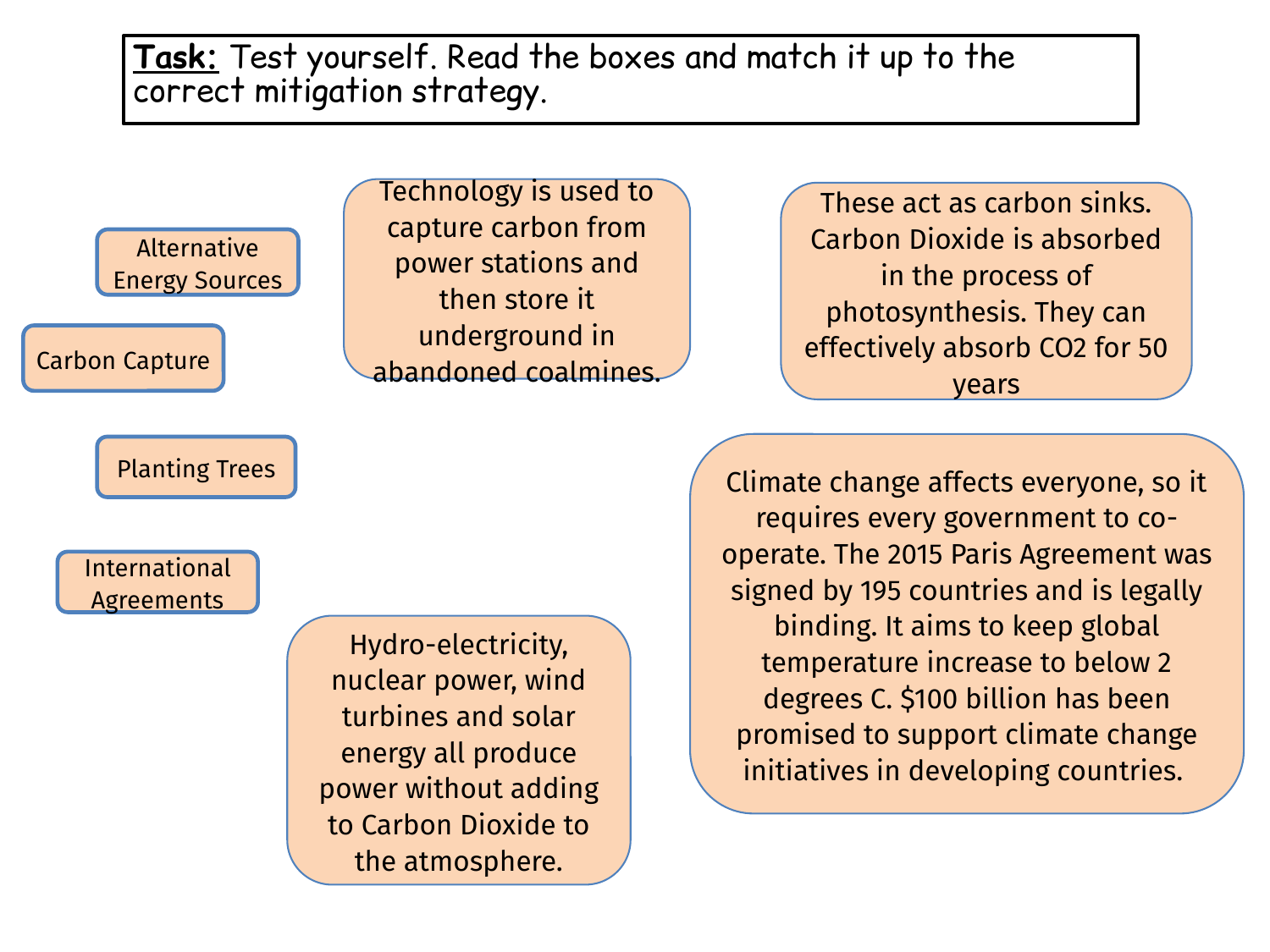

Task: Test yourself. Read the boxes and match it up to the correct mitigation strategy.
Technology is used to capture carbon from power stations and then store it underground in abandoned coalmines.
These act as carbon sinks. Carbon Dioxide is absorbed in the process of photosynthesis. They can effectively absorb CO2 for 50 years
Alternative Energy Sources
Carbon Capture
Climate change affects everyone, so it requires every government to co-operate. The 2015 Paris Agreement was signed by 195 countries and is legally binding. It aims to keep global temperature increase to below 2 degrees C. $100 billion has been promised to support climate change initiatives in developing countries.
Planting Trees
International Agreements
Hydro-electricity, nuclear power, wind turbines and solar energy all produce power without adding to Carbon Dioxide to the atmosphere.